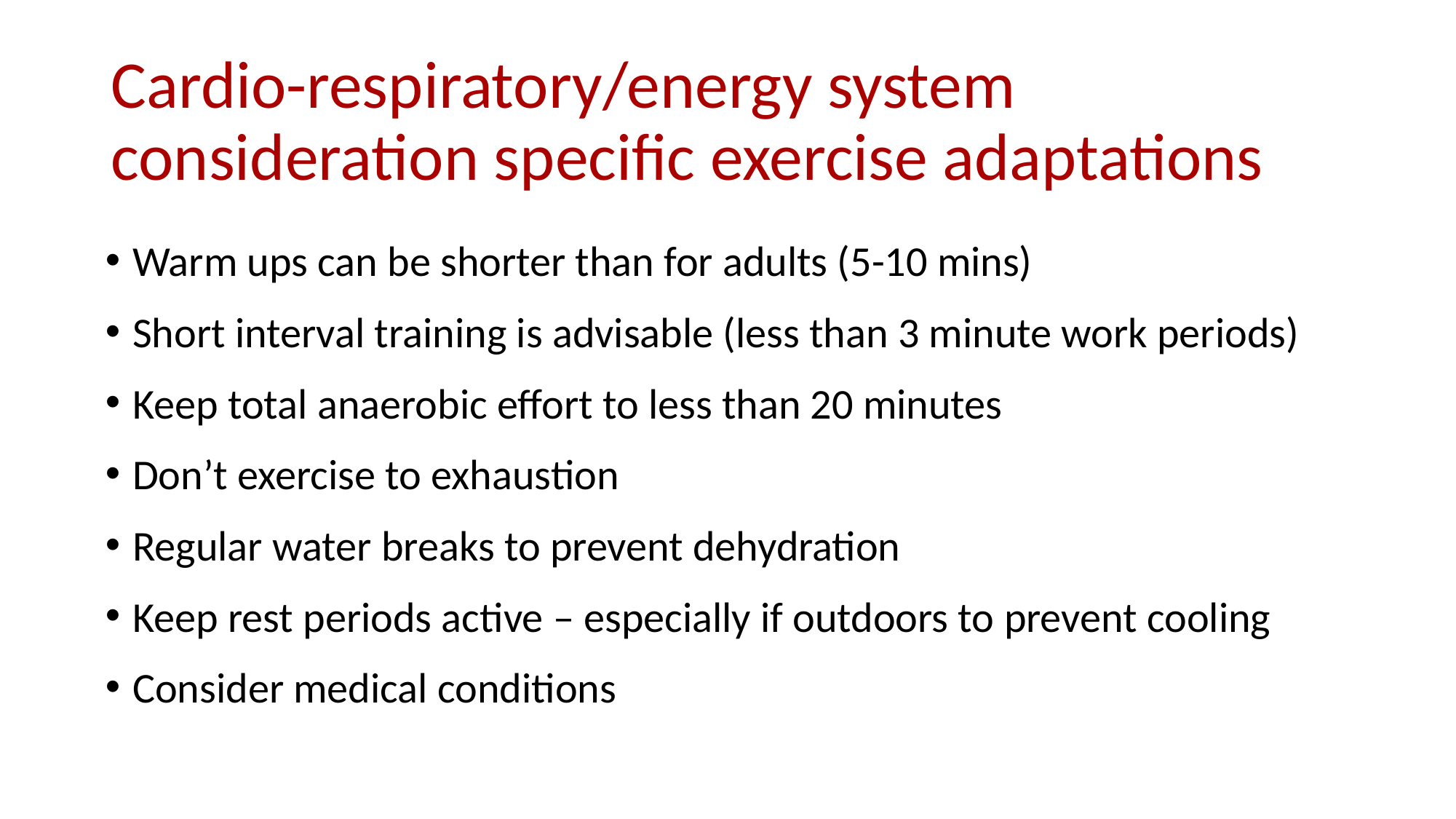

# Cardio-respiratory/energy system consideration specific exercise adaptations
Warm ups can be shorter than for adults (5-10 mins)
Short interval training is advisable (less than 3 minute work periods)
Keep total anaerobic effort to less than 20 minutes
Don’t exercise to exhaustion
Regular water breaks to prevent dehydration
Keep rest periods active – especially if outdoors to prevent cooling
Consider medical conditions